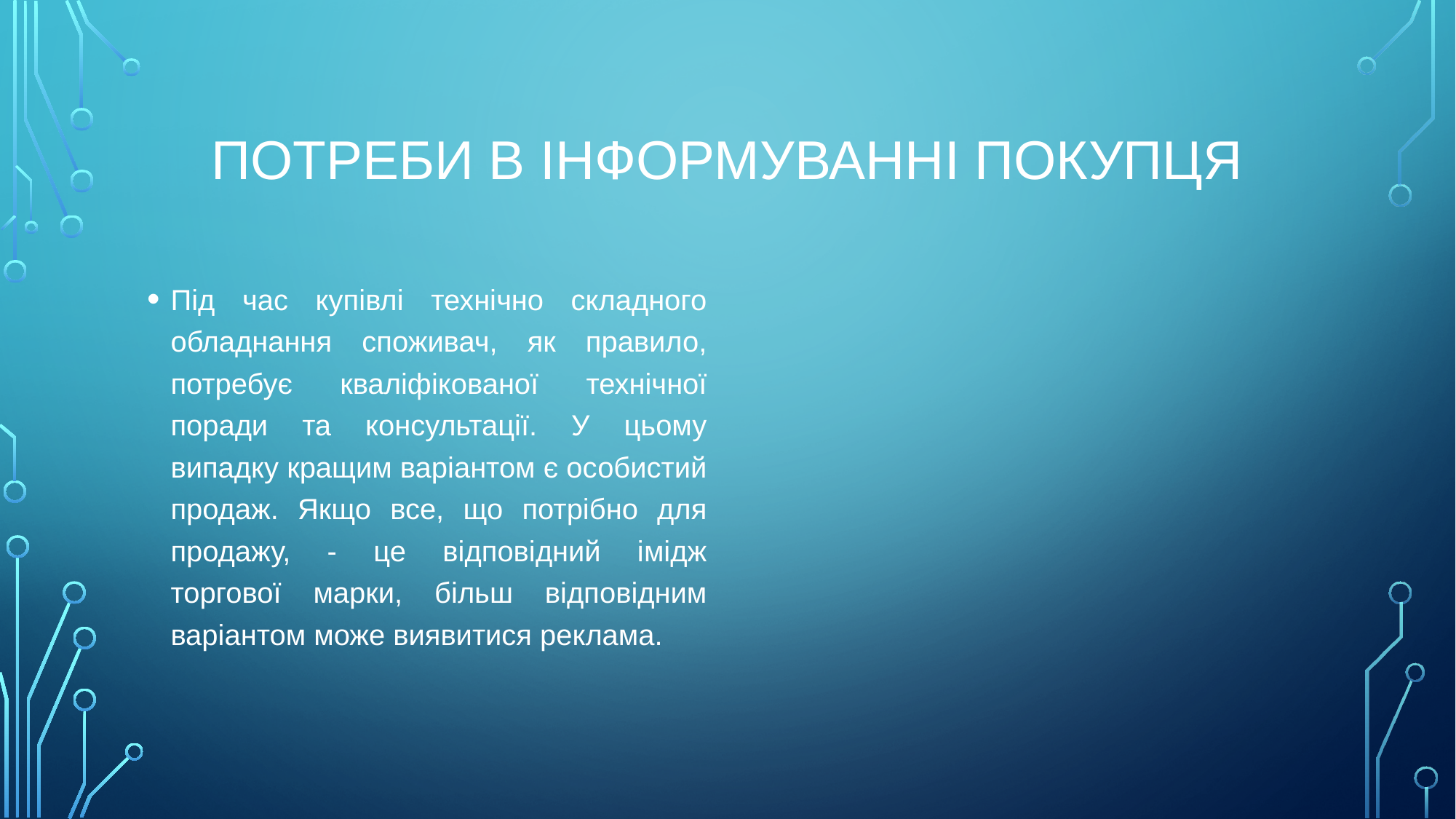

# Потреби в інформуванні покупця
Під час купівлі технічно складного обладнання споживач, як правило, потребує кваліфікованої технічної поради та консультації. У цьому випадку кращим варіантом є особистий продаж. Якщо все, що потрібно для продажу, - це відповідний імідж торгової марки, більш відповідним варіантом може виявитися реклама.